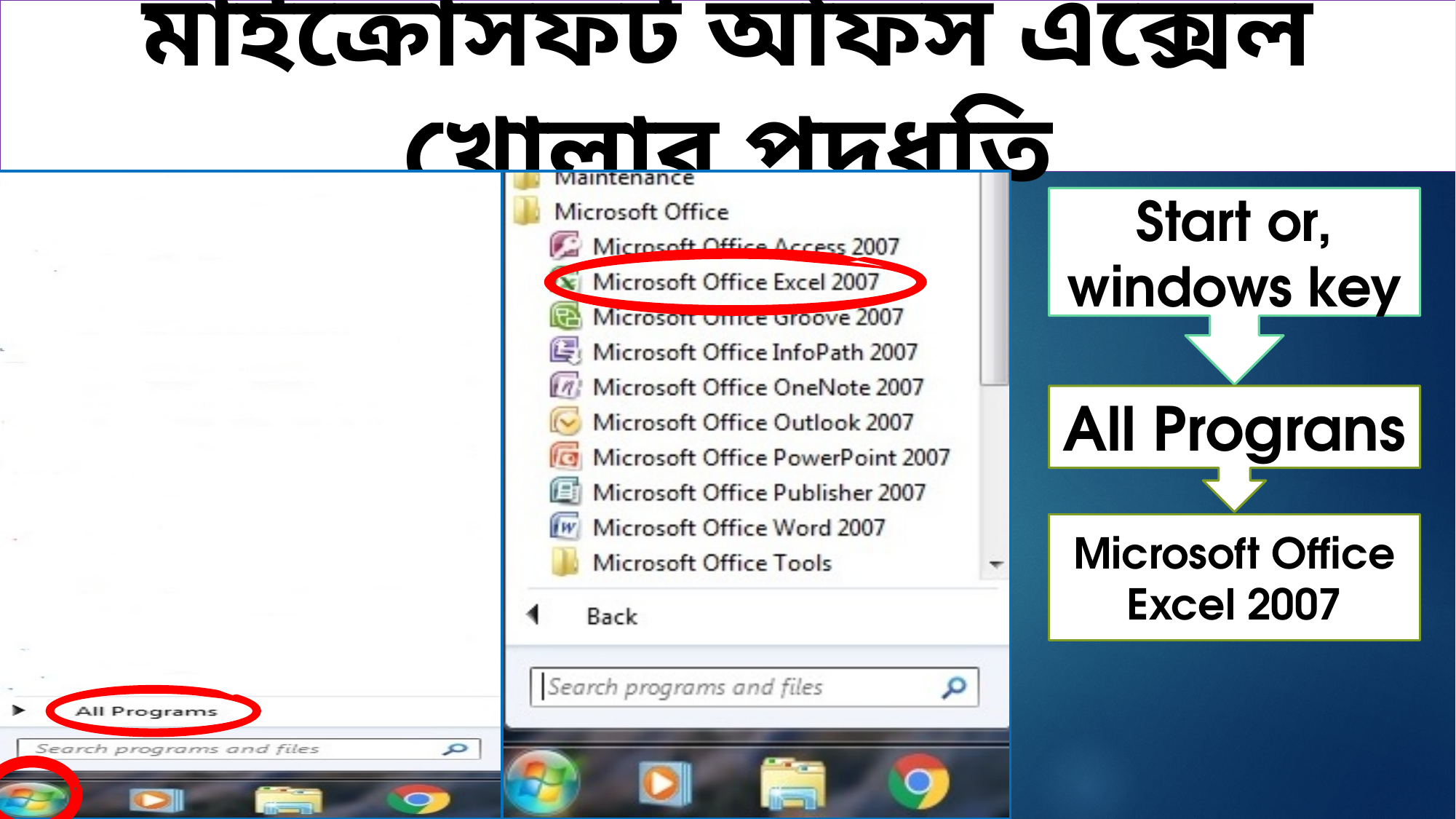

মাইক্রোসফট অফিস এক্সেল খোলার পদ্ধতি

Start or, windows key

All Prograns
Microsoft Office Excel 2007